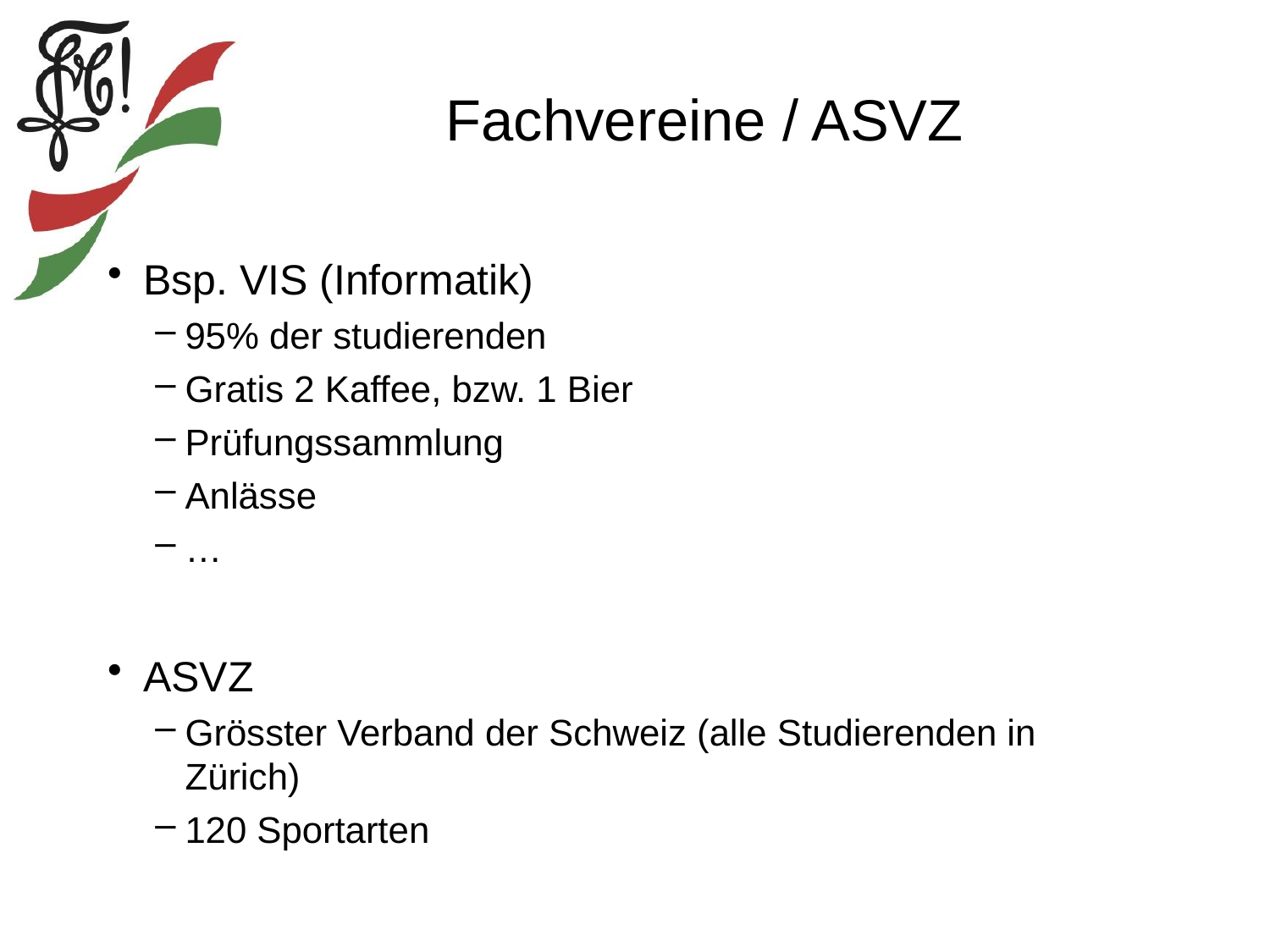

# Fachvereine / ASVZ
Bsp. VIS (Informatik)
95% der studierenden
Gratis 2 Kaffee, bzw. 1 Bier
Prüfungssammlung
Anlässe
…

ASVZ
Grösster Verband der Schweiz (alle Studierenden in Zürich)
120 Sportarten